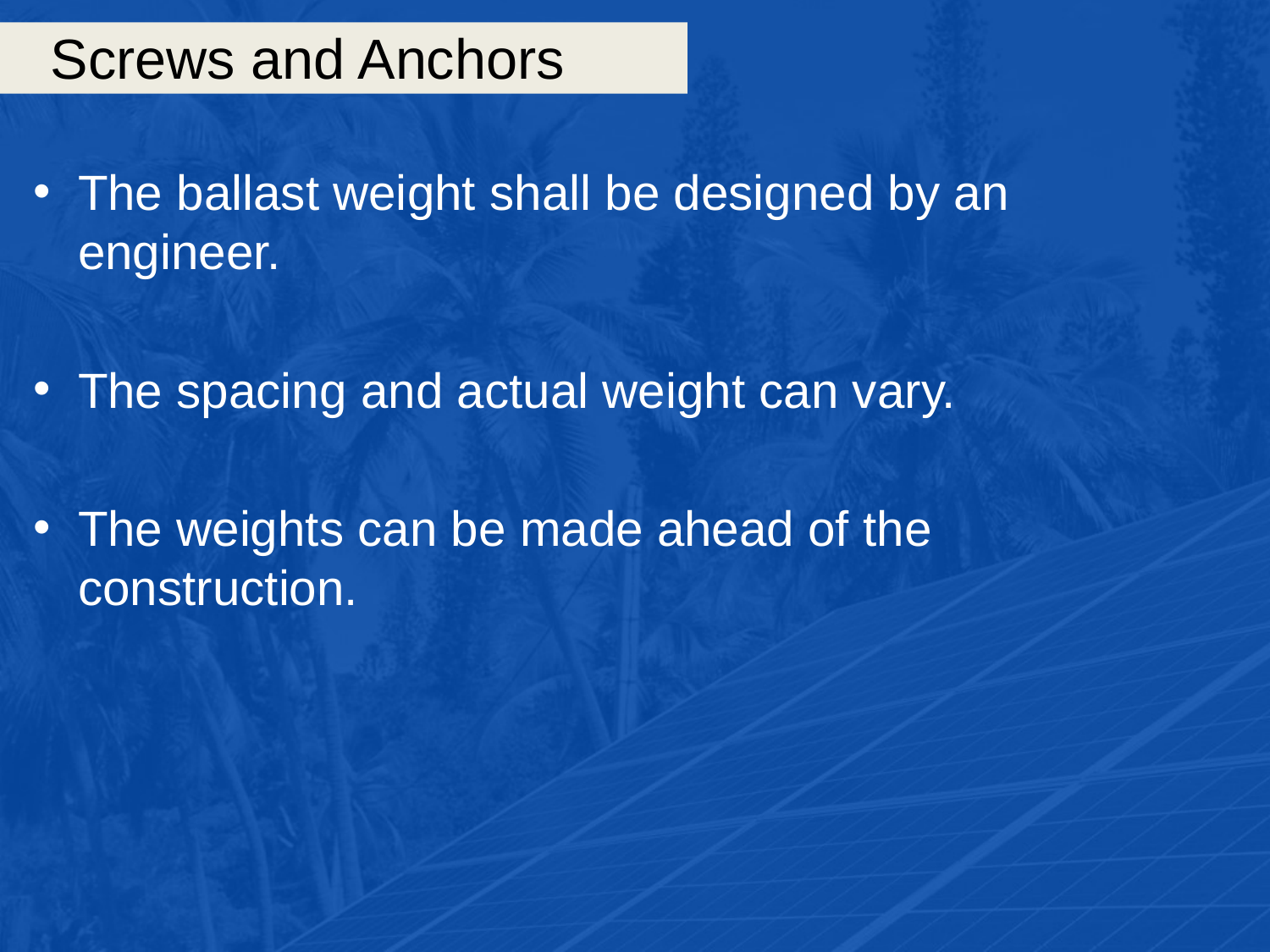

# Screws and Anchors
The ballast weight shall be designed by an engineer.

The spacing and actual weight can vary.

The weights can be made ahead of the construction.